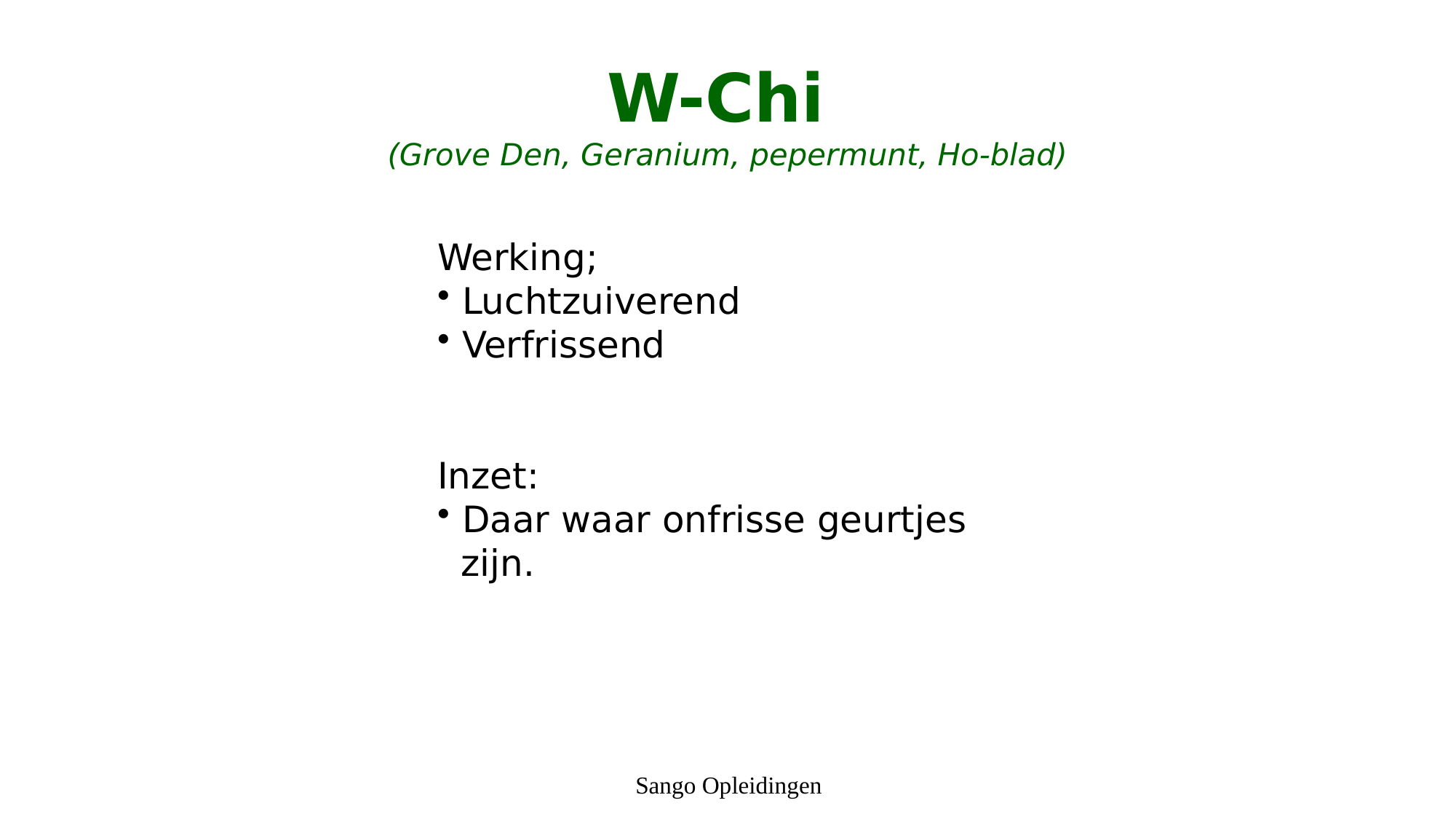

W-Chi
(Grove Den, Geranium, pepermunt, Ho-blad)
Werking;
 Luchtzuiverend
 Verfrissend

Inzet:
 Daar waar onfrisse geurtjes
  zijn.

Sango Opleidingen